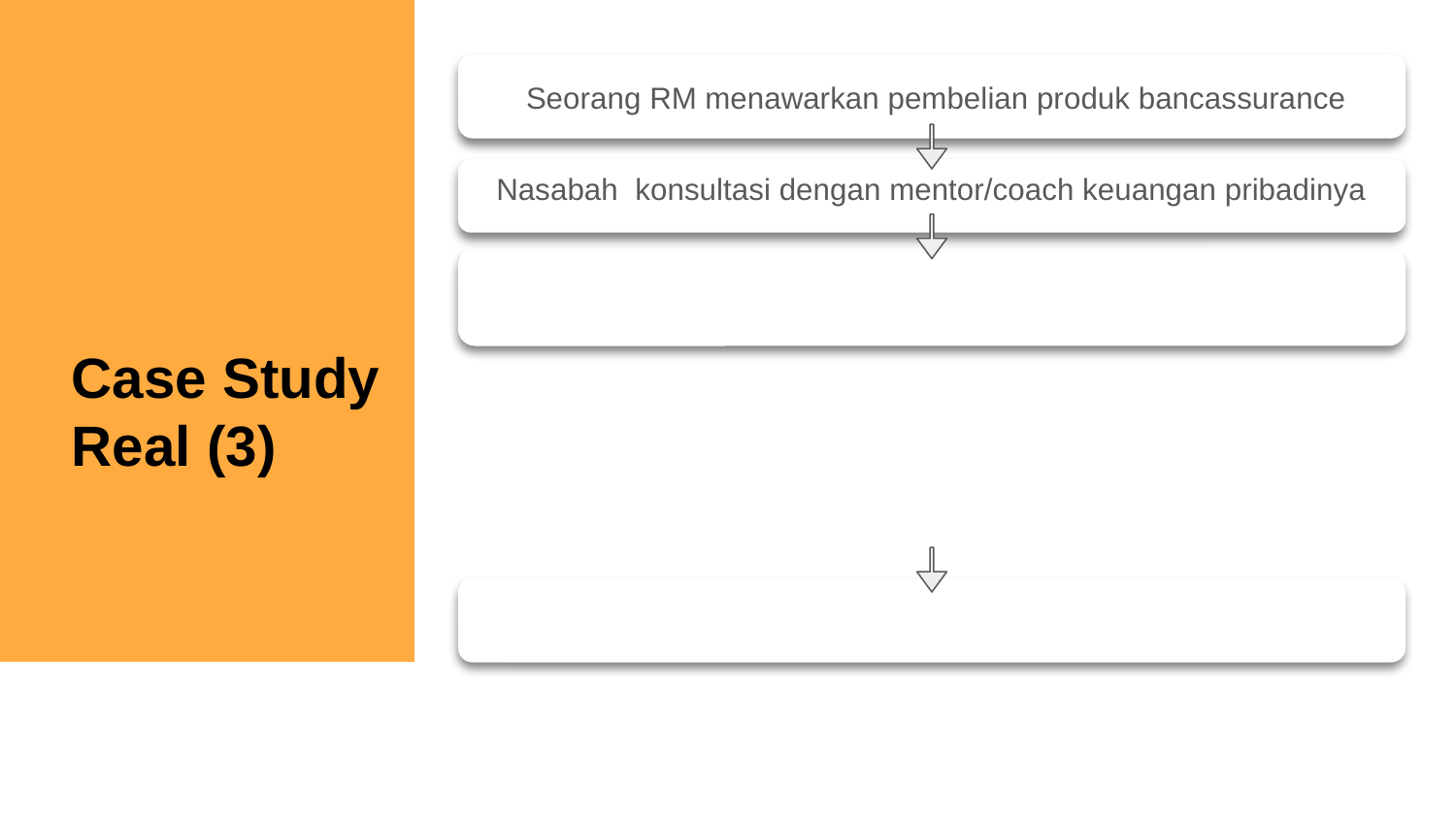

Seorang RM menawarkan pembelian produk bancassurance

Nasabah  konsultasi dengan mentor/coach keuangan pribadinya

# Case Study Real (3)